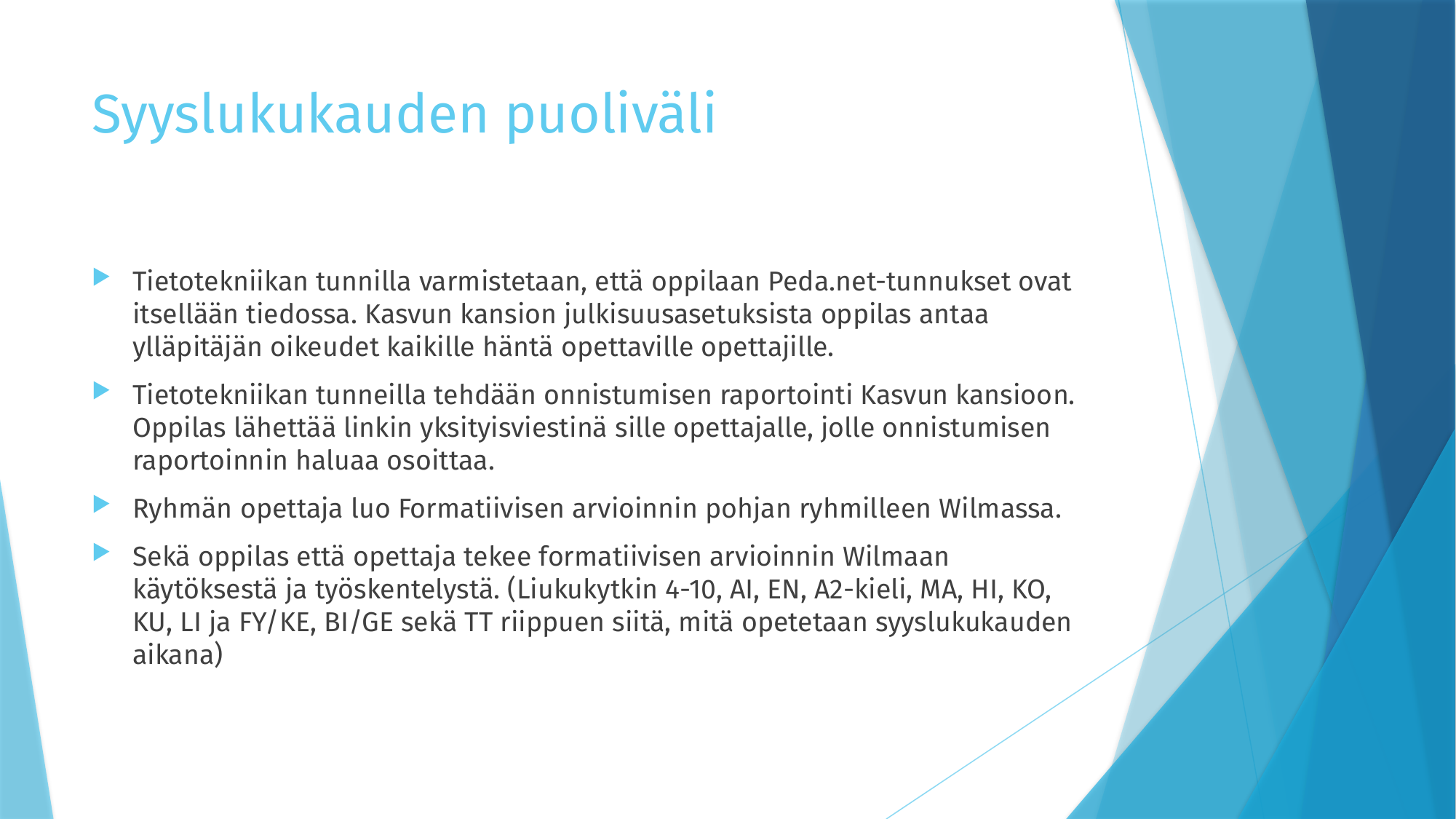

# Syyslukukauden puoliväli
Tietotekniikan tunnilla varmistetaan, että oppilaan Peda.net-tunnukset ovat itsellään tiedossa. Kasvun kansion julkisuusasetuksista oppilas antaa ylläpitäjän oikeudet kaikille häntä opettaville opettajille.
Tietotekniikan tunneilla tehdään onnistumisen raportointi Kasvun kansioon. Oppilas lähettää linkin yksityisviestinä sille opettajalle, jolle onnistumisen raportoinnin haluaa osoittaa.
Ryhmän opettaja luo Formatiivisen arvioinnin pohjan ryhmilleen Wilmassa.
Sekä oppilas että opettaja tekee formatiivisen arvioinnin Wilmaan käytöksestä ja työskentelystä. (Liukukytkin 4-10, AI, EN, A2-kieli, MA, HI, KO, KU, LI ja FY/KE, BI/GE sekä TT riippuen siitä, mitä opetetaan syyslukukauden aikana)